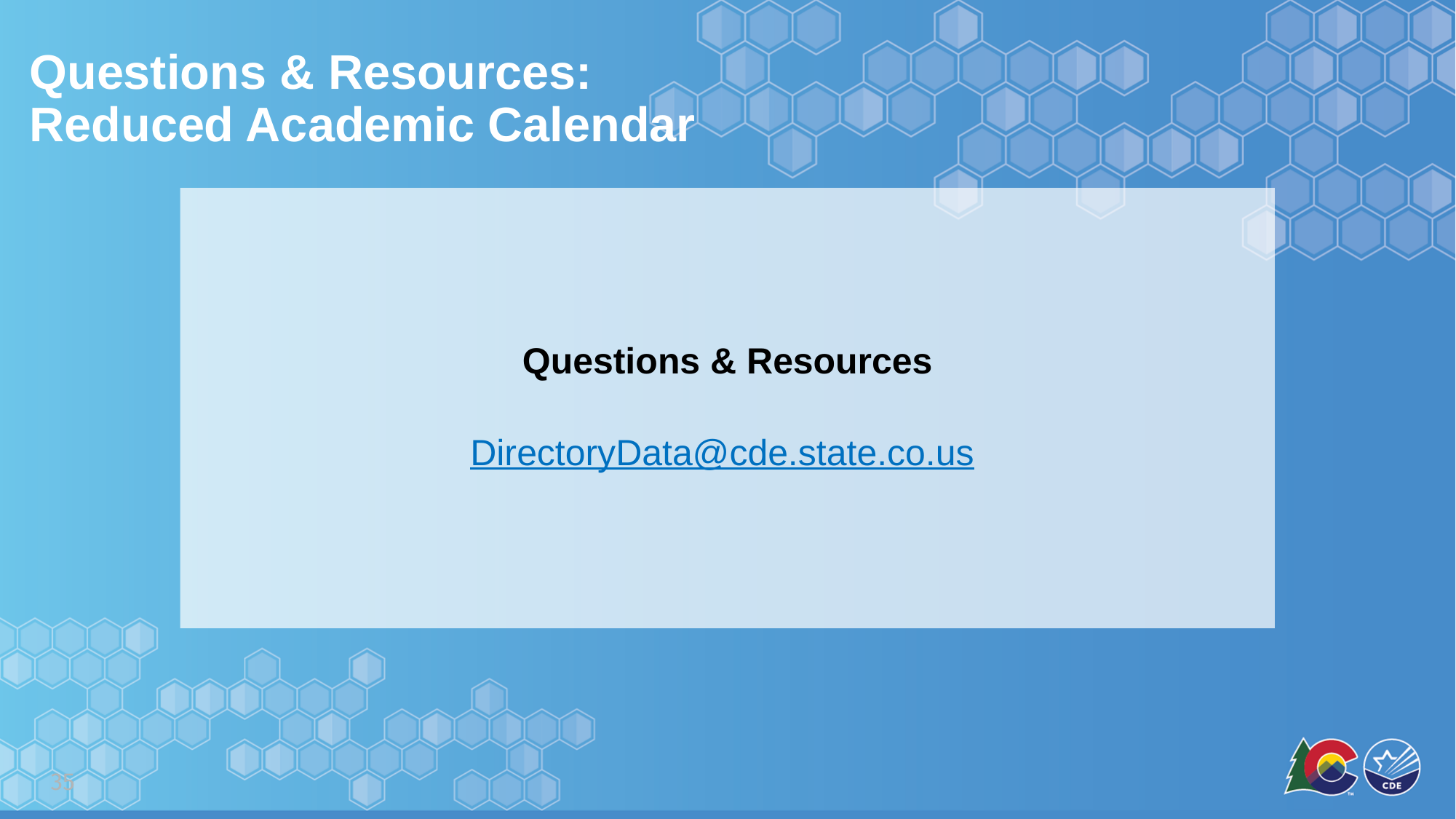

# Questions & Resources: Reduced Academic Calendar
Questions & Resources
DirectoryData@cde.state.co.us
35